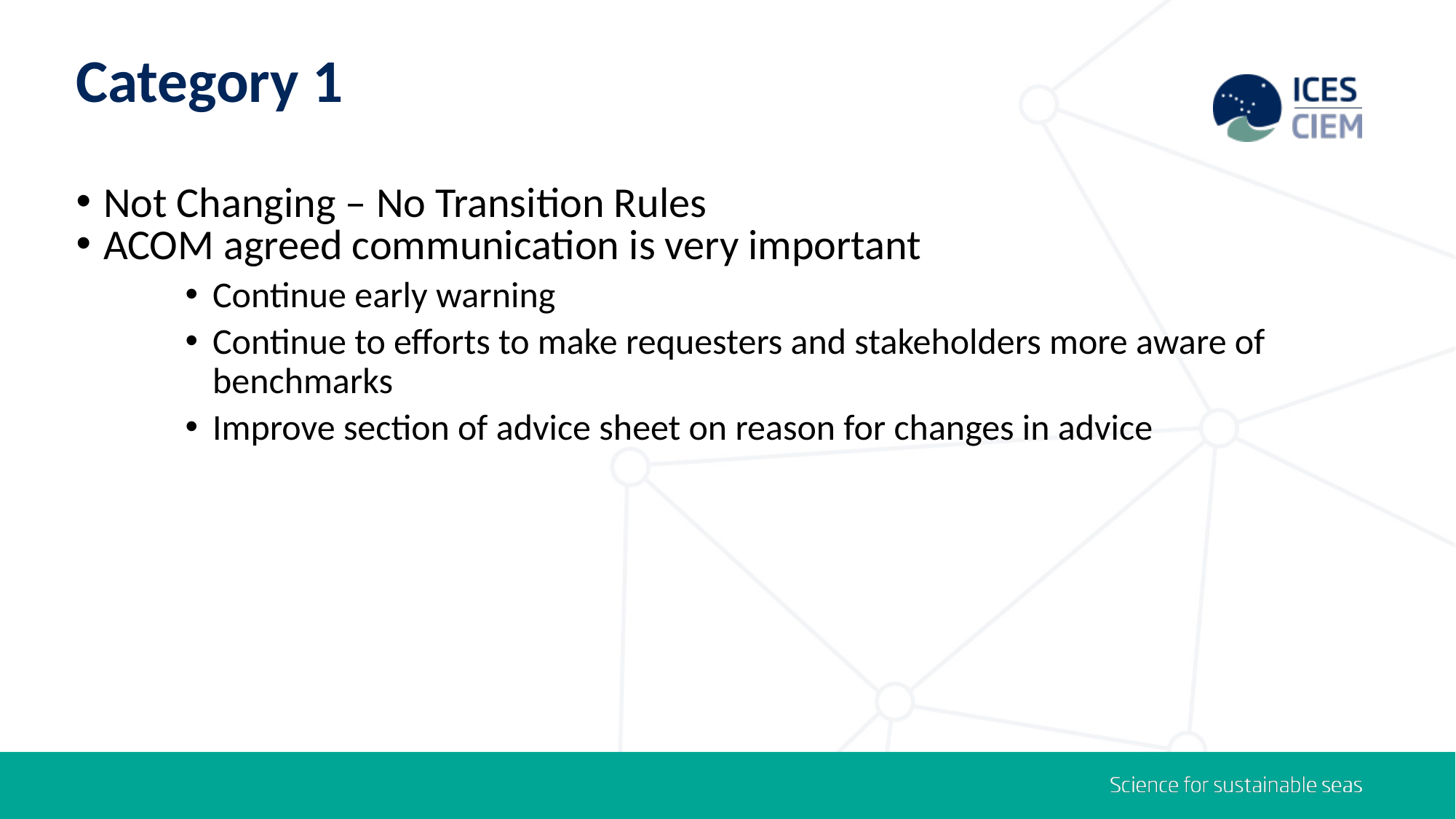

# Category 1

Not Changing – No Transition Rules
ACOM agreed communication is very important
Continue early warning
Continue to efforts to make requesters and stakeholders more aware of benchmarks
Improve section of advice sheet on reason for changes in advice